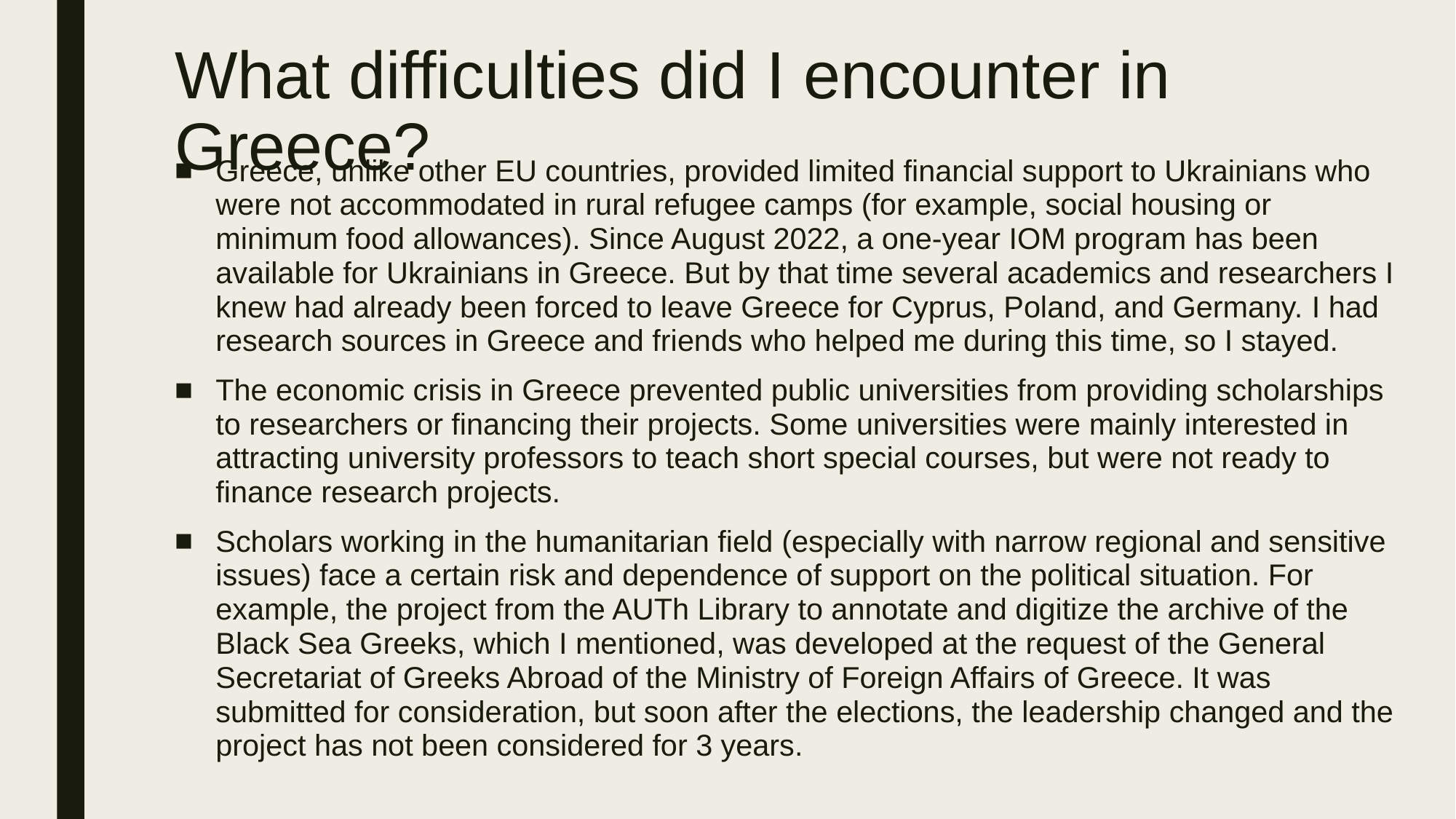

# What difficulties did I encounter in Greece?
Greece, unlike other EU countries, provided limited financial support to Ukrainians who were not accommodated in rural refugee camps (for example, social housing or minimum food allowances). Since August 2022, a one-year IOM program has been available for Ukrainians in Greece. But by that time several academics and researchers I knew had already been forced to leave Greece for Cyprus, Poland, and Germany. I had research sources in Greece and friends who helped me during this time, so I stayed.
The economic crisis in Greece prevented public universities from providing scholarships to researchers or financing their projects. Some universities were mainly interested in attracting university professors to teach short special courses, but were not ready to finance research projects.
Scholars working in the humanitarian field (especially with narrow regional and sensitive issues) face a certain risk and dependence of support on the political situation. For example, the project from the AUTh Library to annotate and digitize the archive of the Black Sea Greeks, which I mentioned, was developed at the request of the General Secretariat of Greeks Abroad of the Ministry of Foreign Affairs of Greece. It was submitted for consideration, but soon after the elections, the leadership changed and the project has not been considered for 3 years.